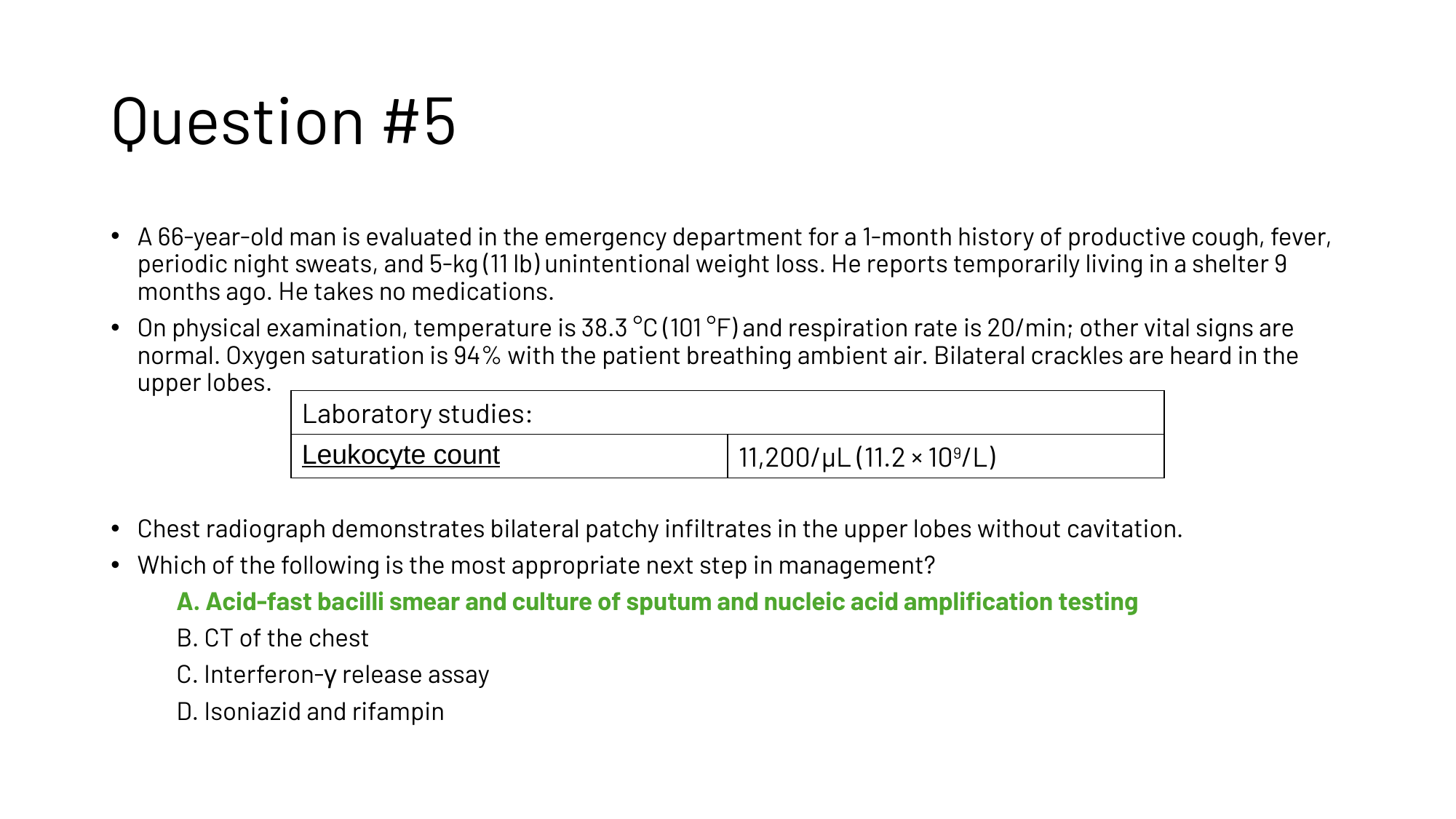

# Question #5
A 66-year-old man is evaluated in the emergency department for a 1-month history of productive cough, fever, periodic night sweats, and 5-kg (11 lb) unintentional weight loss. He reports temporarily living in a shelter 9 months ago. He takes no medications.
On physical examination, temperature is 38.3 °C (101 °F) and respiration rate is 20/min; other vital signs are normal. Oxygen saturation is 94% with the patient breathing ambient air. Bilateral crackles are heard in the upper lobes.

Chest radiograph demonstrates bilateral patchy infiltrates in the upper lobes without cavitation.
Which of the following is the most appropriate next step in management?
	A. Acid-fast bacilli smear and culture of sputum and nucleic acid amplification testing
	B. CT of the chest
	C. Interferon-γ release assay
	D. Isoniazid and rifampin

| Laboratory studies: |  |
| --- | --- |
| Leukocyte count | 11,200/µL (11.2 × 109/L) |